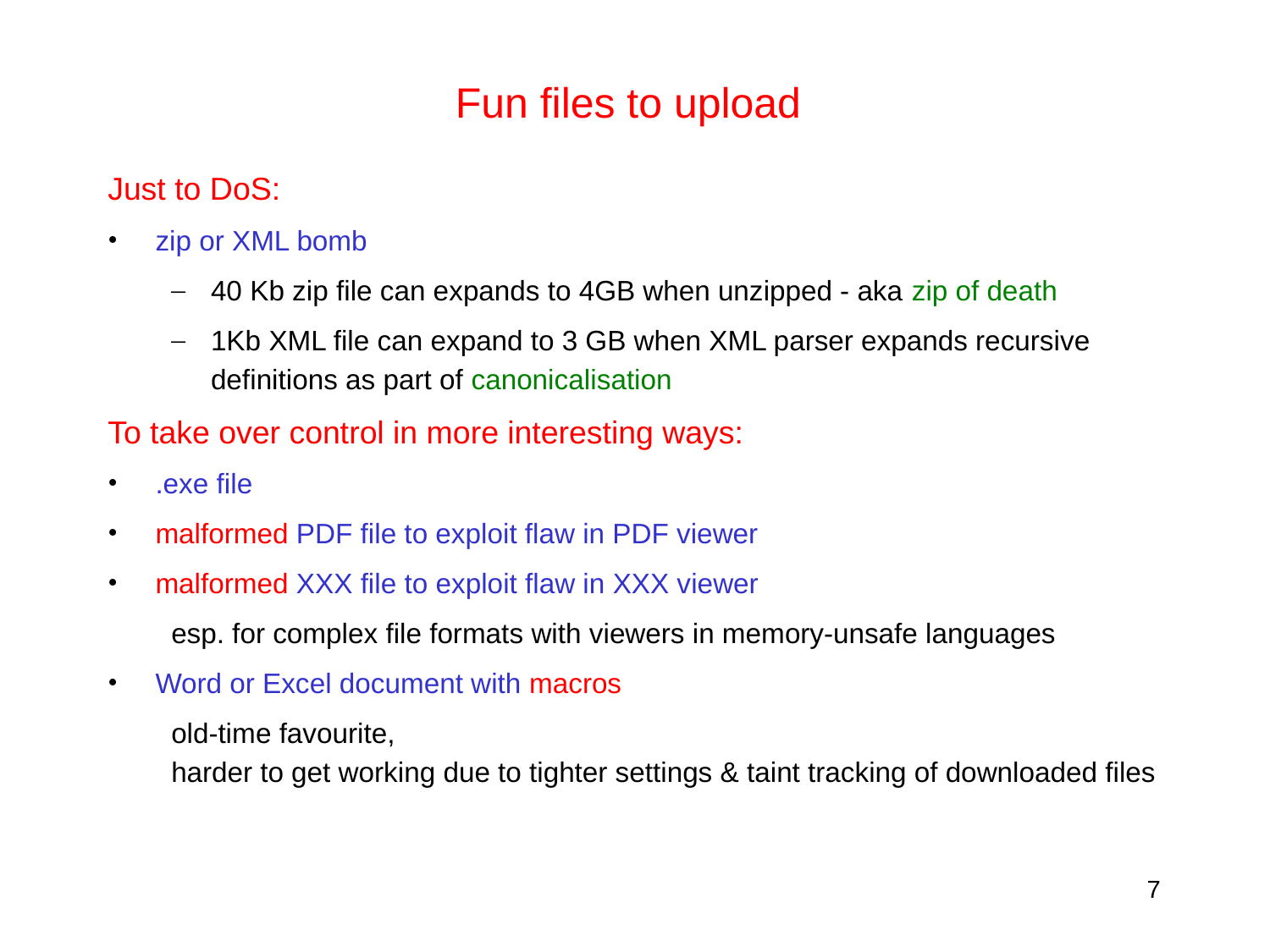

# Fun files to upload
Just to DoS:
zip or XML bomb
40 Kb zip file can expands to 4GB when unzipped - aka zip of death
1Kb XML file can expand to 3 GB when XML parser expands recursive definitions as part of canonicalisation
To take over control in more interesting ways:
.exe file
malformed PDF file to exploit flaw in PDF viewer
malformed XXX file to exploit flaw in XXX viewer
esp. for complex file formats with viewers in memory-unsafe languages
Word or Excel document with macros
old-time favourite,
harder to get working due to tighter settings & taint tracking of downloaded files

7